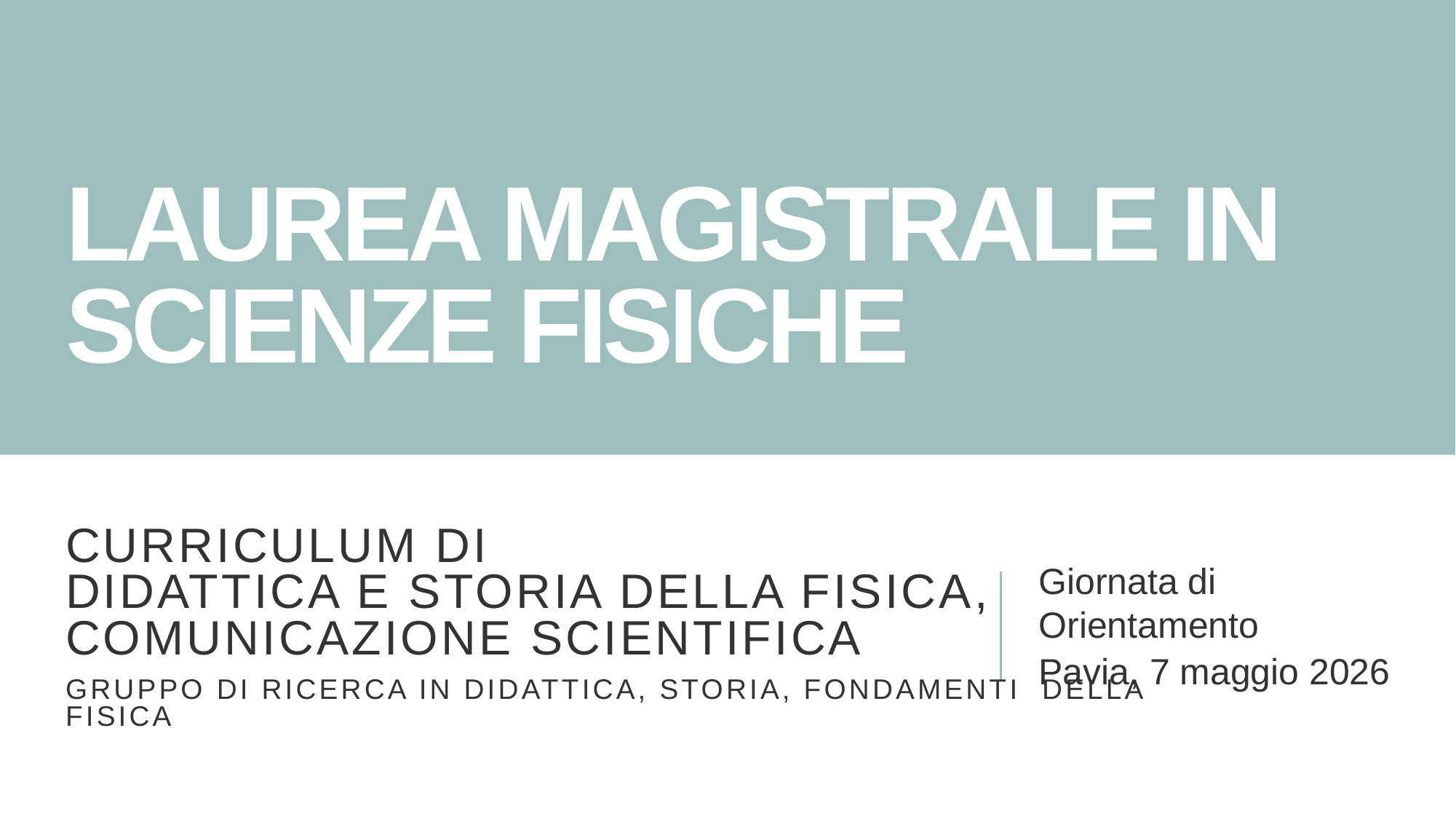

Laurea Magistrale in Scienze Fisiche
# Curriculum di Didattica e Storia della Fisica, comunicazione scientifica Gruppo di ricerca in Didattica, Storia, fondamenti  della Fisica
Giornata di Orientamento
Pavia, 7 maggio 2026